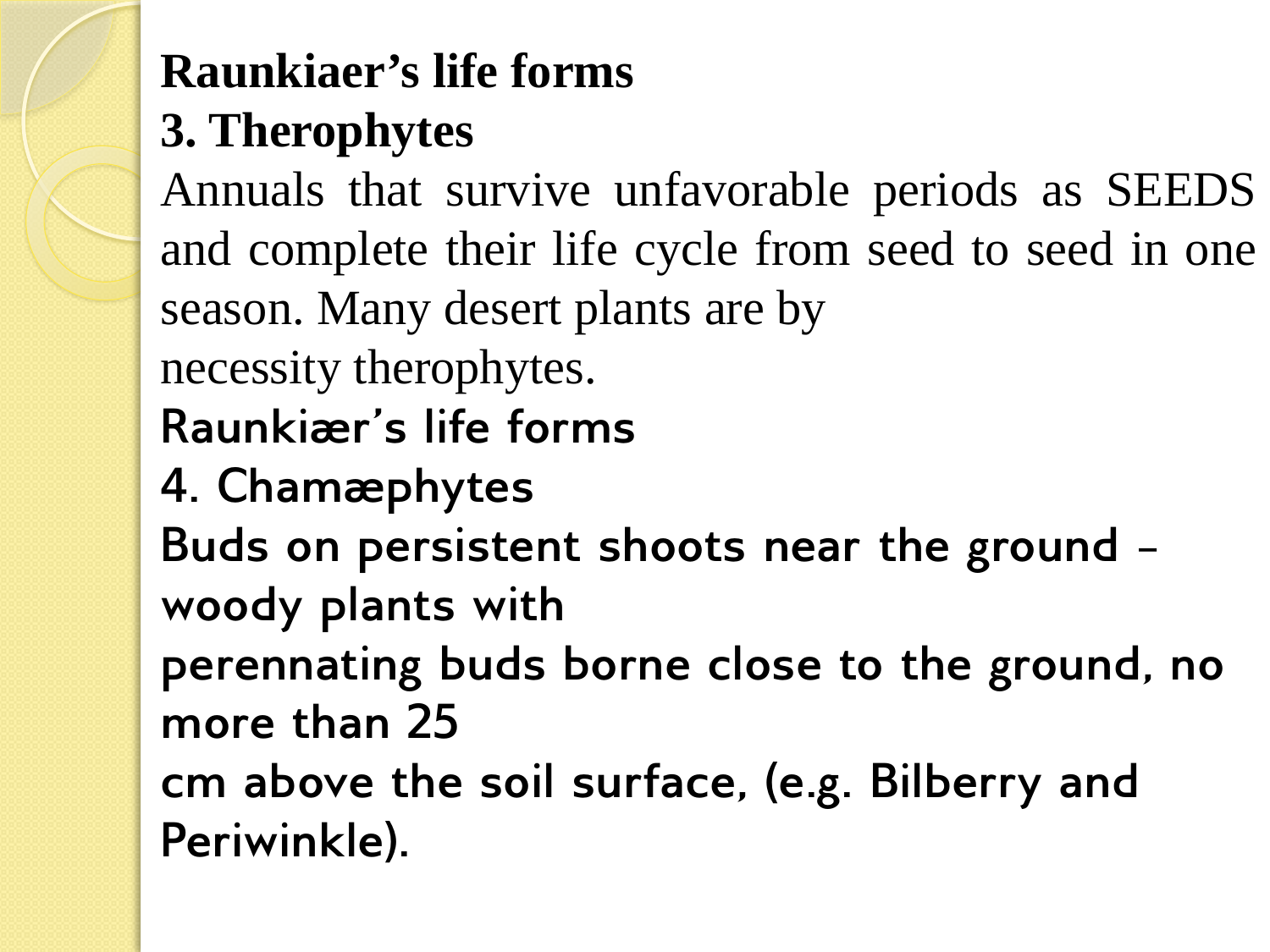

Raunkiaer’s life forms
3. Therophytes
Annuals that survive unfavorable periods as SEEDS and complete their life cycle from seed to seed in one season. Many desert plants are by
necessity therophytes.
Raunkiaer’s life forms
4. Chamaephytes
Buds on persistent shoots near the ground – woody plants with
perennating buds borne close to the ground, no more than 25
cm above the soil surface, (e.g. Bilberry and Periwinkle).